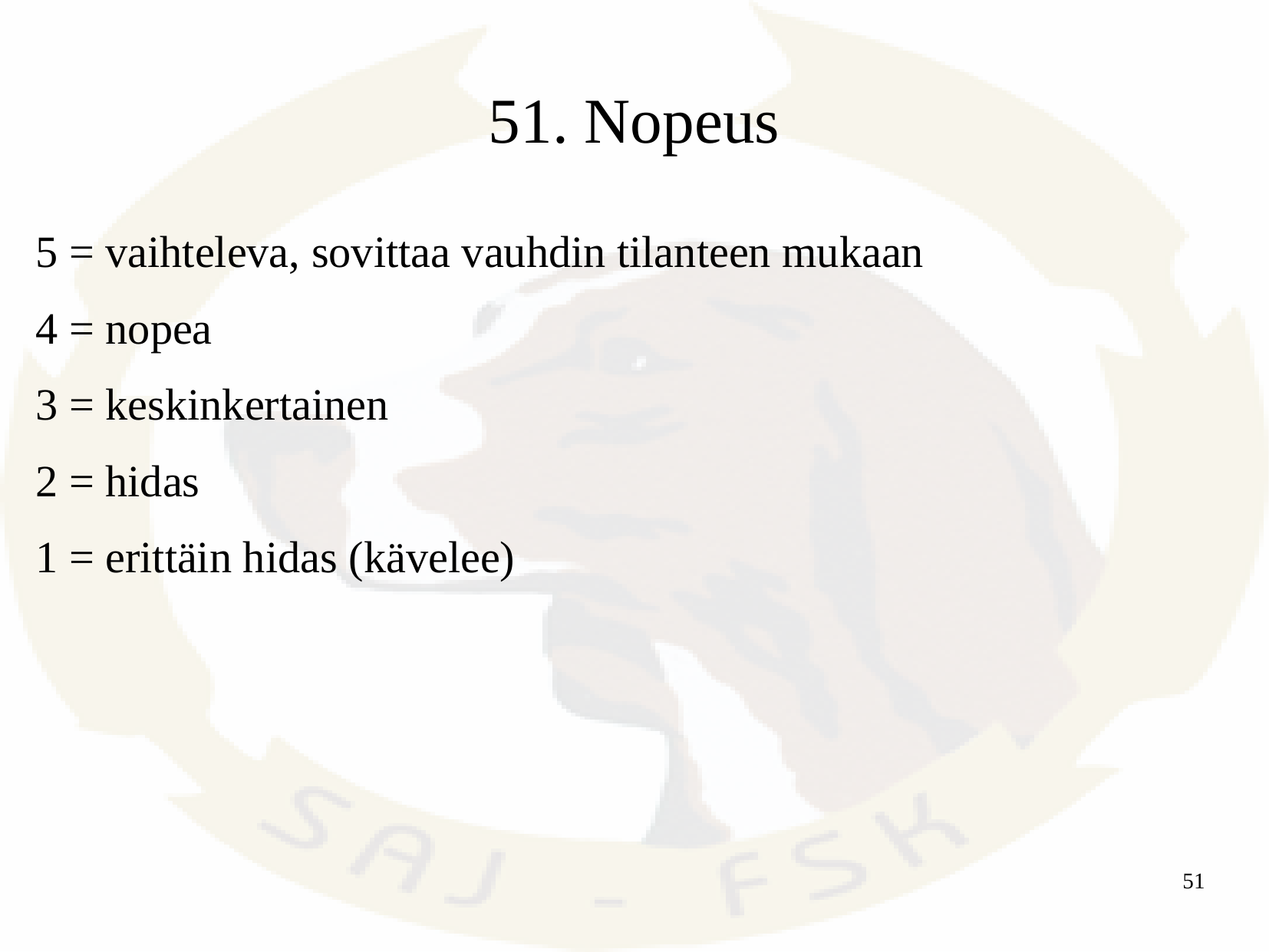

# 51. Nopeus
5 = vaihteleva, sovittaa vauhdin tilanteen mukaan
4 = nopea
3 = keskinkertainen
2 = hidas
1 = erittäin hidas (kävelee)

51